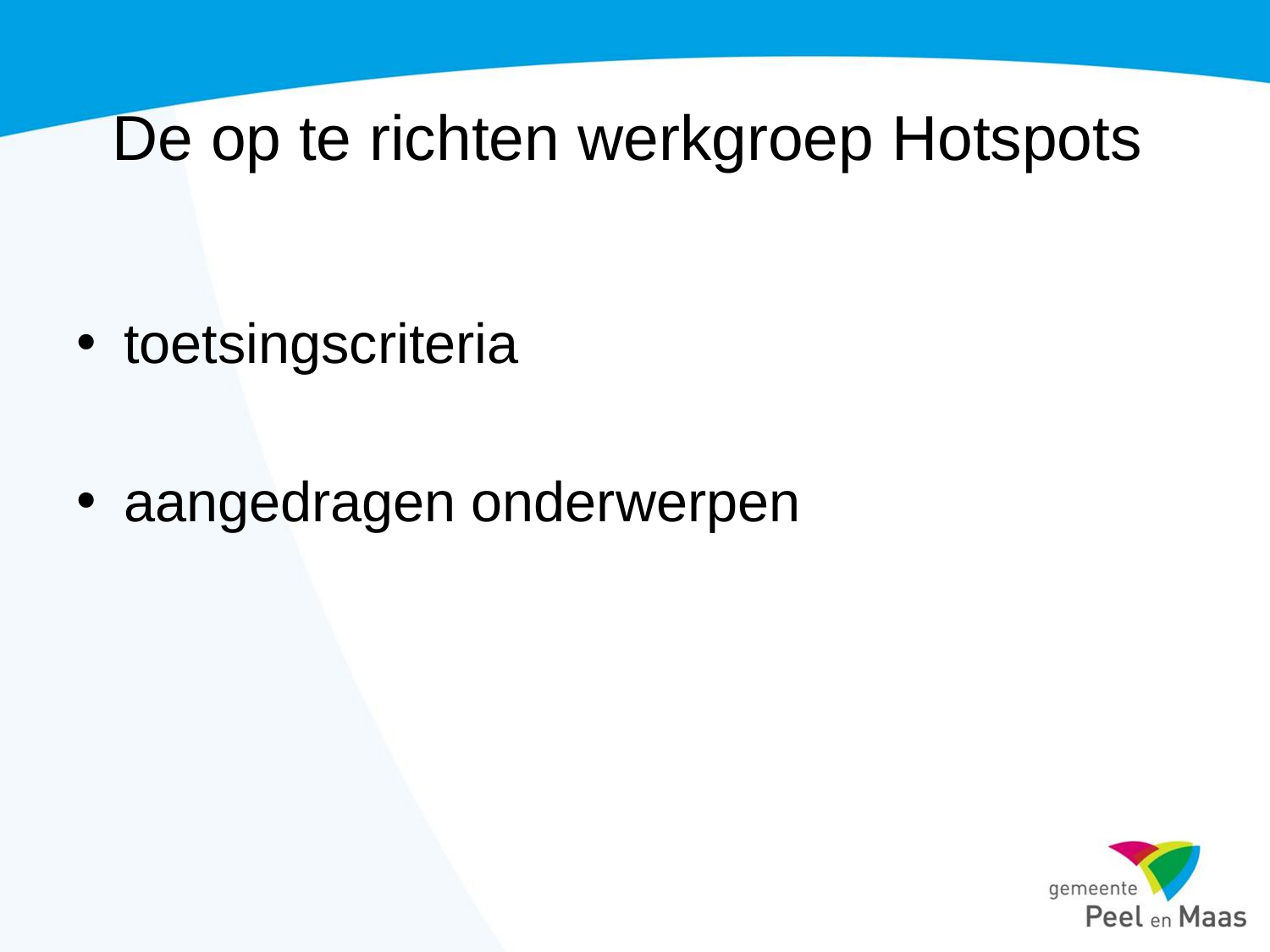

# De op te richten werkgroep Hotspots

toetsingscriteria

aangedragen onderwerpen